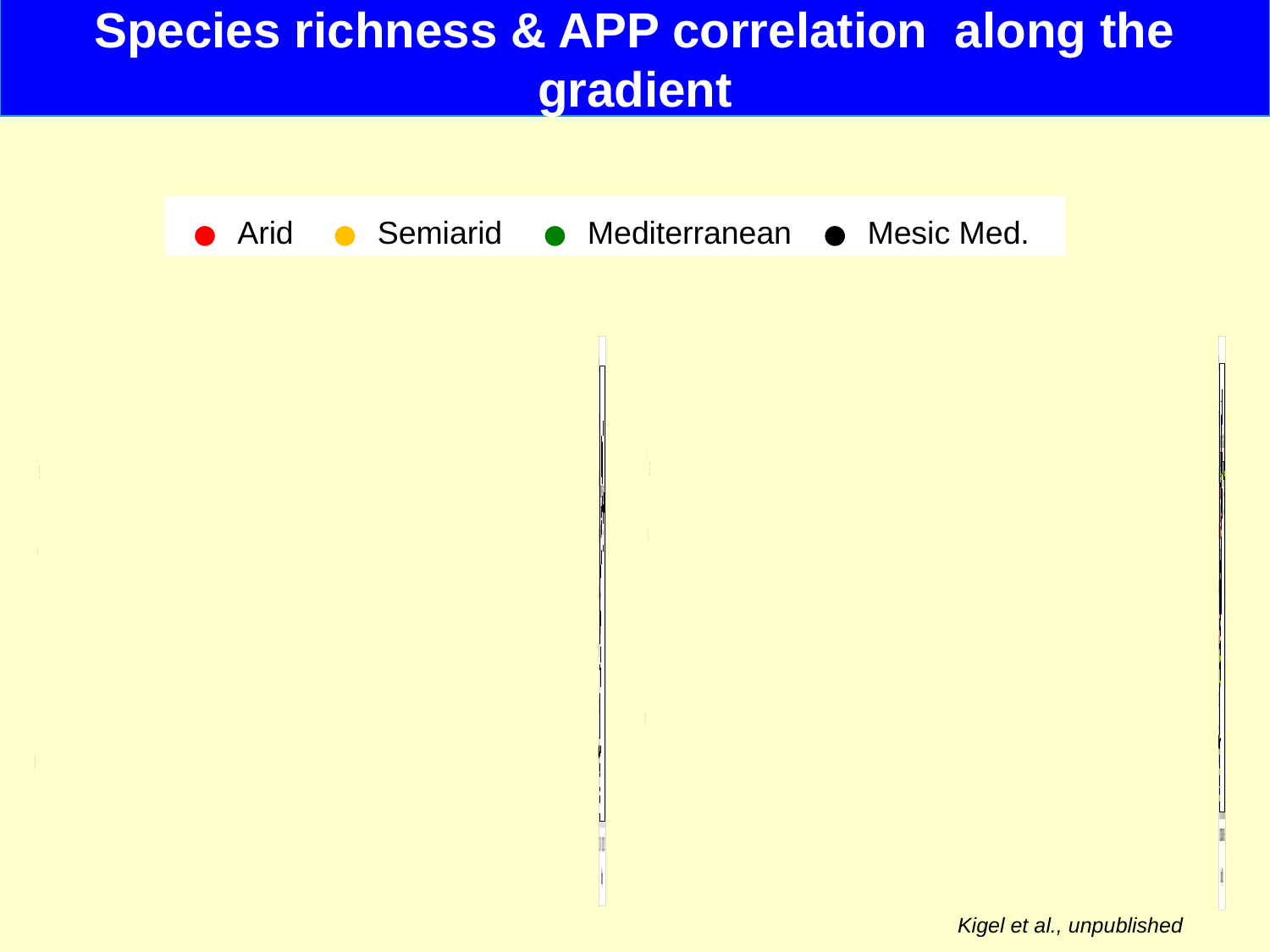

Species richness & APP correlation  along the gradient

Arid
Semiarid
Mediterranean
Mesic Med.

### Chart

| Category |  |  |  |  |  |
|---|---|---|---|---|---|

### Chart

| Category |  |  |  |  |
|---|---|---|---|---|
Kigel et al., unpublished